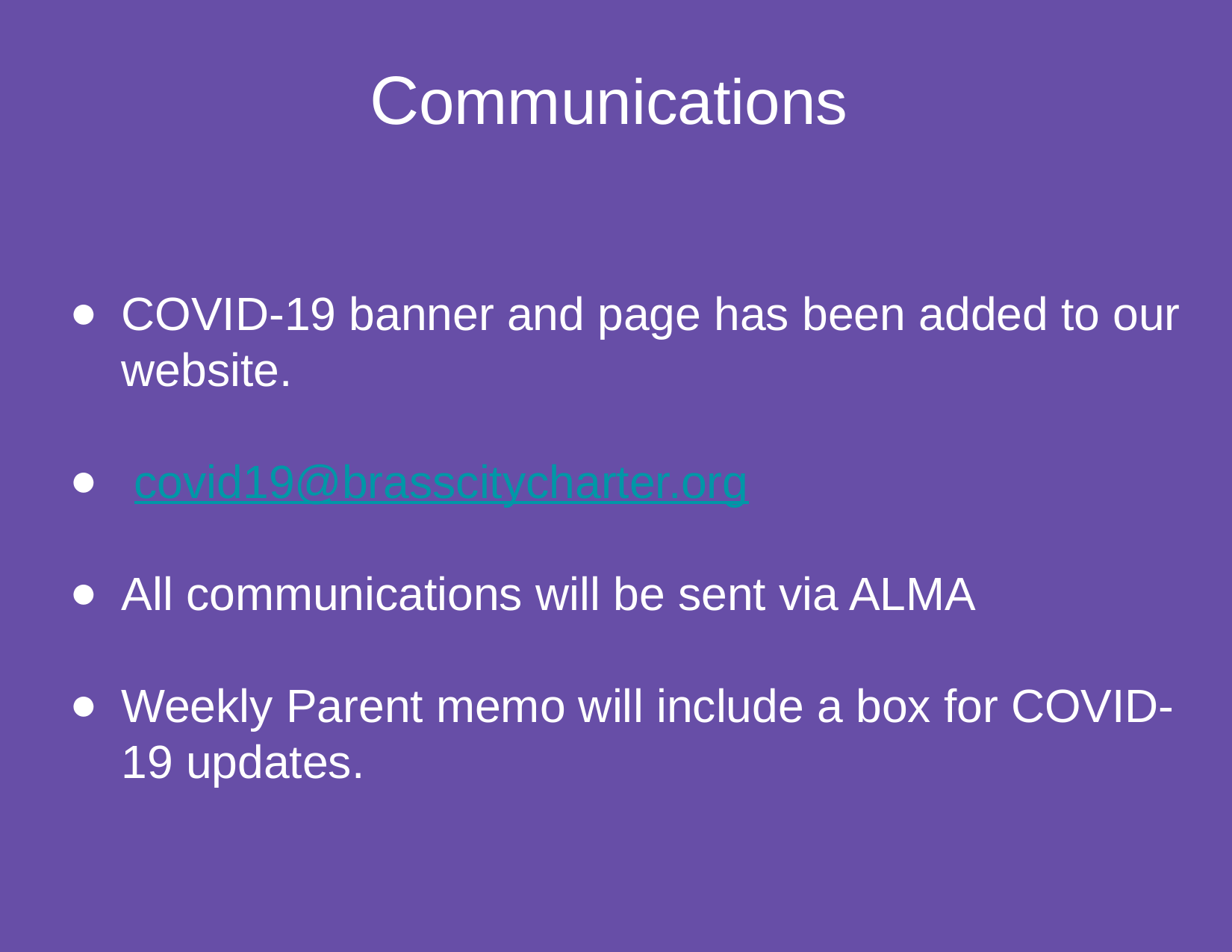

Communications
COVID-19 banner and page has been added to our website.

 covid19@brasscitycharter.org

All communications will be sent via ALMA

Weekly Parent memo will include a box for COVID-19 updates.